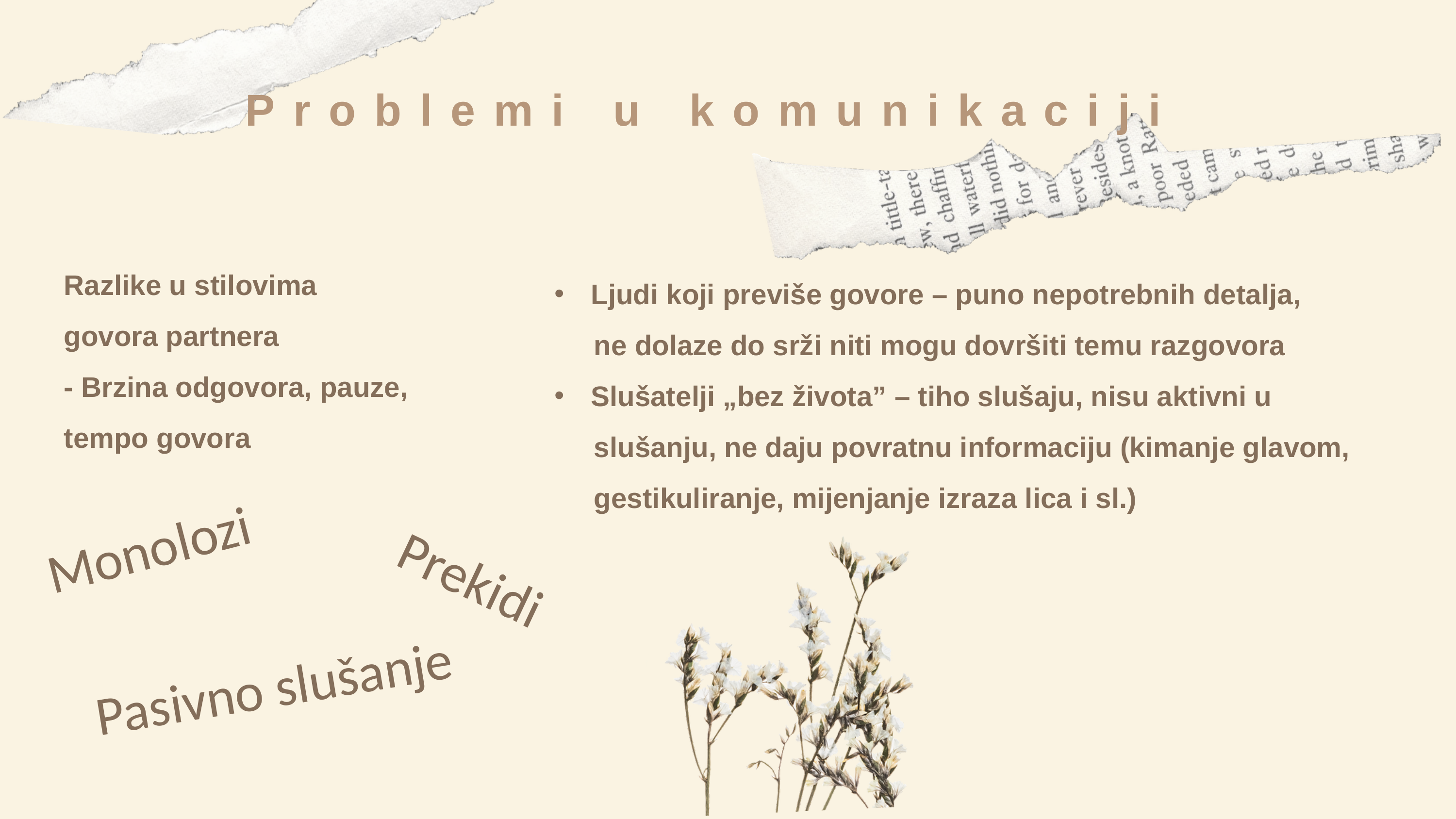

Problemi u komunikaciji

Razlike u stilovima govora partnera
- Brzina odgovora, pauze, tempo govora

Ljudi koji previše govore – puno nepotrebnih detalja,
     ne dolaze do srži niti mogu dovršiti temu razgovora
Slušatelji „bez života” – tiho slušaju, nisu aktivni u
     slušanju, ne daju povratnu informaciju (kimanje glavom,
     gestikuliranje, mijenjanje izraza lica i sl.)

Monolozi
Prekidi
Pasivno slušanje